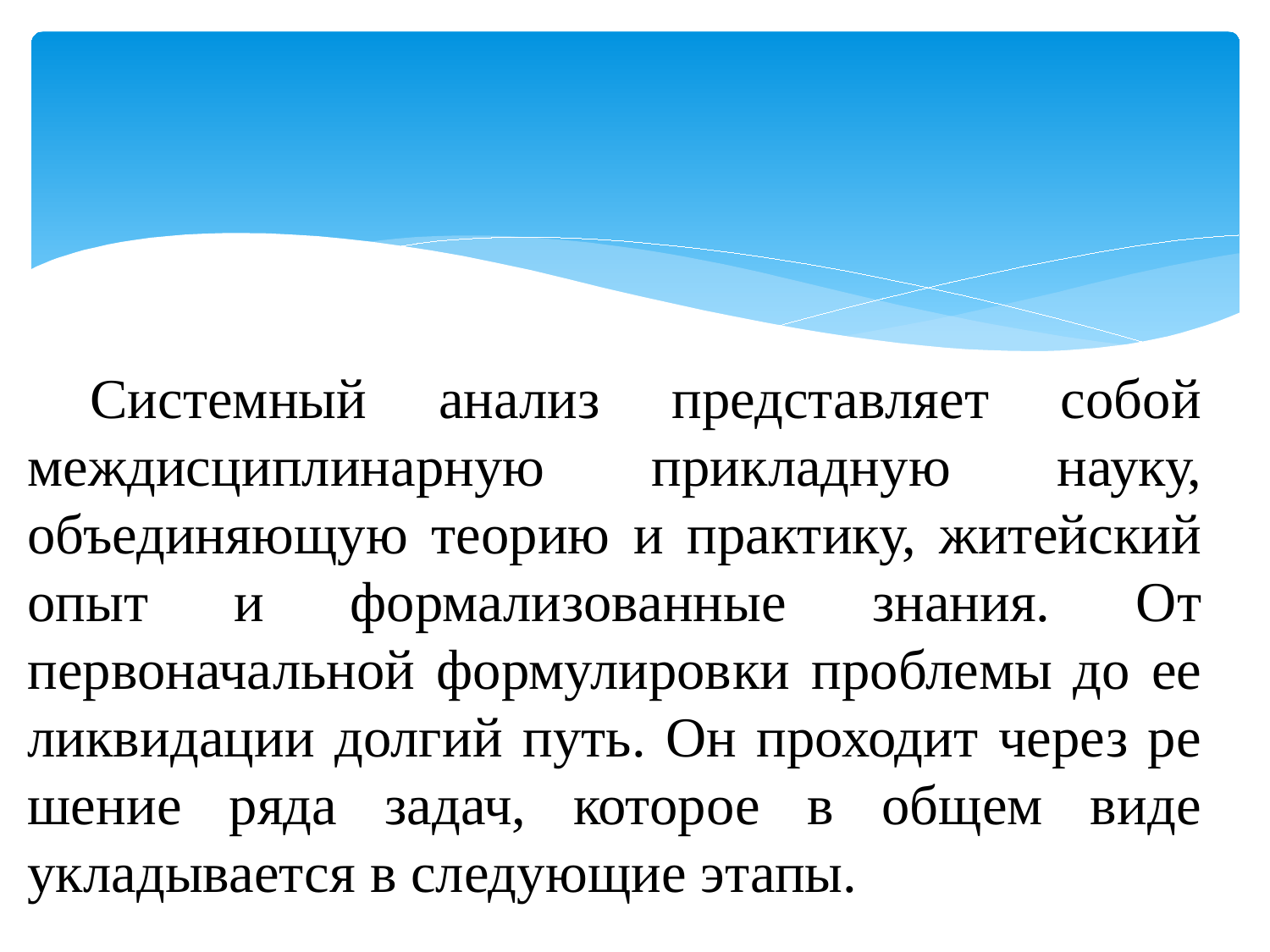

Системный анализ представляет собой междисциплинарную прикладную науку, объединяющую теорию и практику, житейский опыт и формализованные знания. От первоначальной формулиров­ки проблемы до ее ликвидации долгий путь. Он проходит через ре­шение ряда задач, которое в общем виде укладывается в следующие этапы.